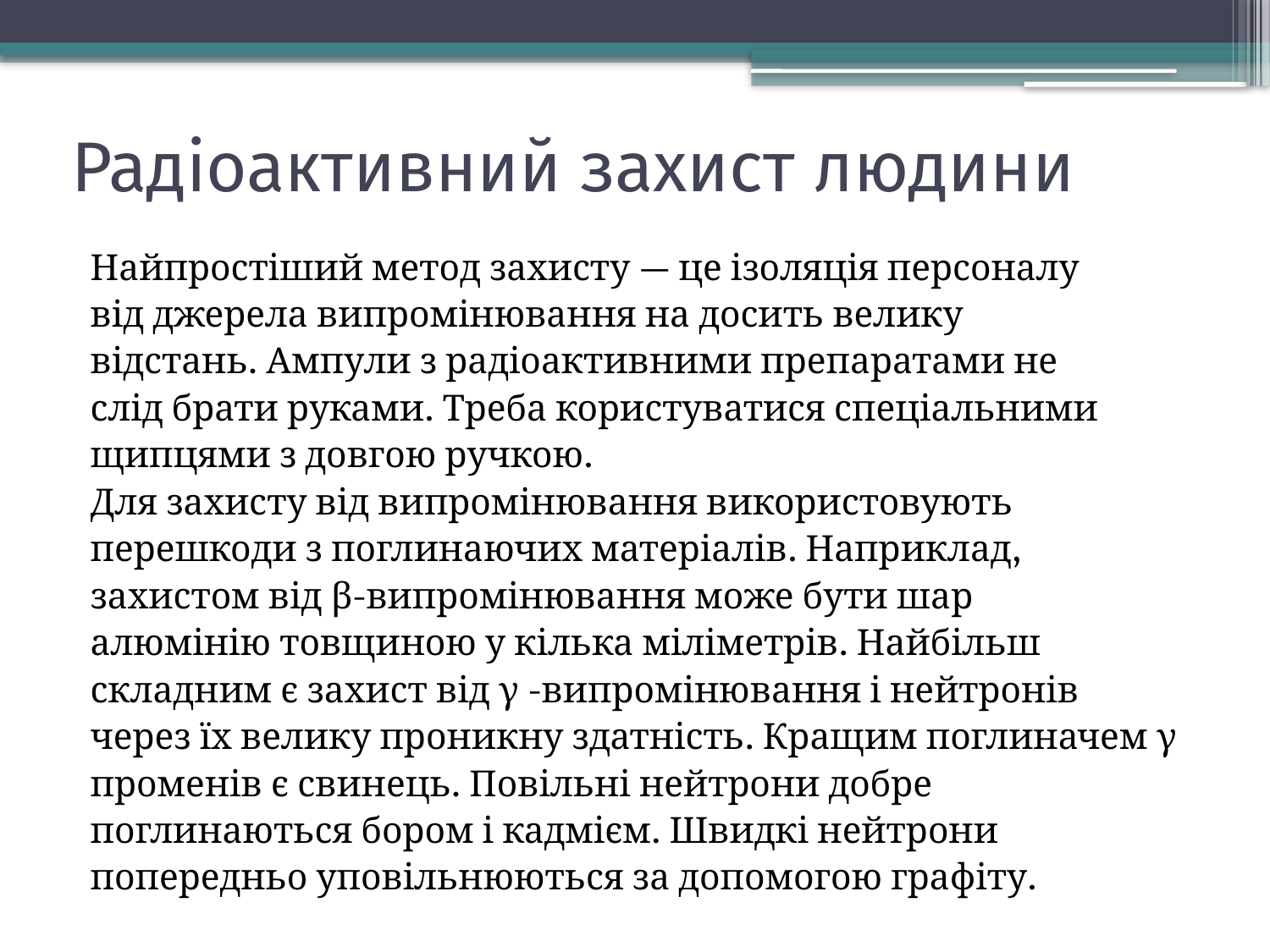

# Радіоактивний захист людини
Найпростіший метод захисту — це ізоляція персоналу
від джерела випромінювання на досить велику
відстань. Ампули з радіоактивними препаратами не
слід брати руками. Треба користуватися спеціальними
щипцями з довгою ручкою.
Для захисту від випромінювання використовують
перешкоди з погли­наючих матеріалів. Наприклад,
захистом від β-випромінювання може бути шар
алюмінію товщиною у кілька міліметрів. Найбільш
складним є захист від γ -випромінювання і нейтронів
через їх велику проникну здатність. Кращим поглиначем γ
променів є свинець. Повільні нейтрони добре
поглинаються бором і кадмієм. Швидкі нейтрони
попередньо уповіль­нюються за допомогою графіту.